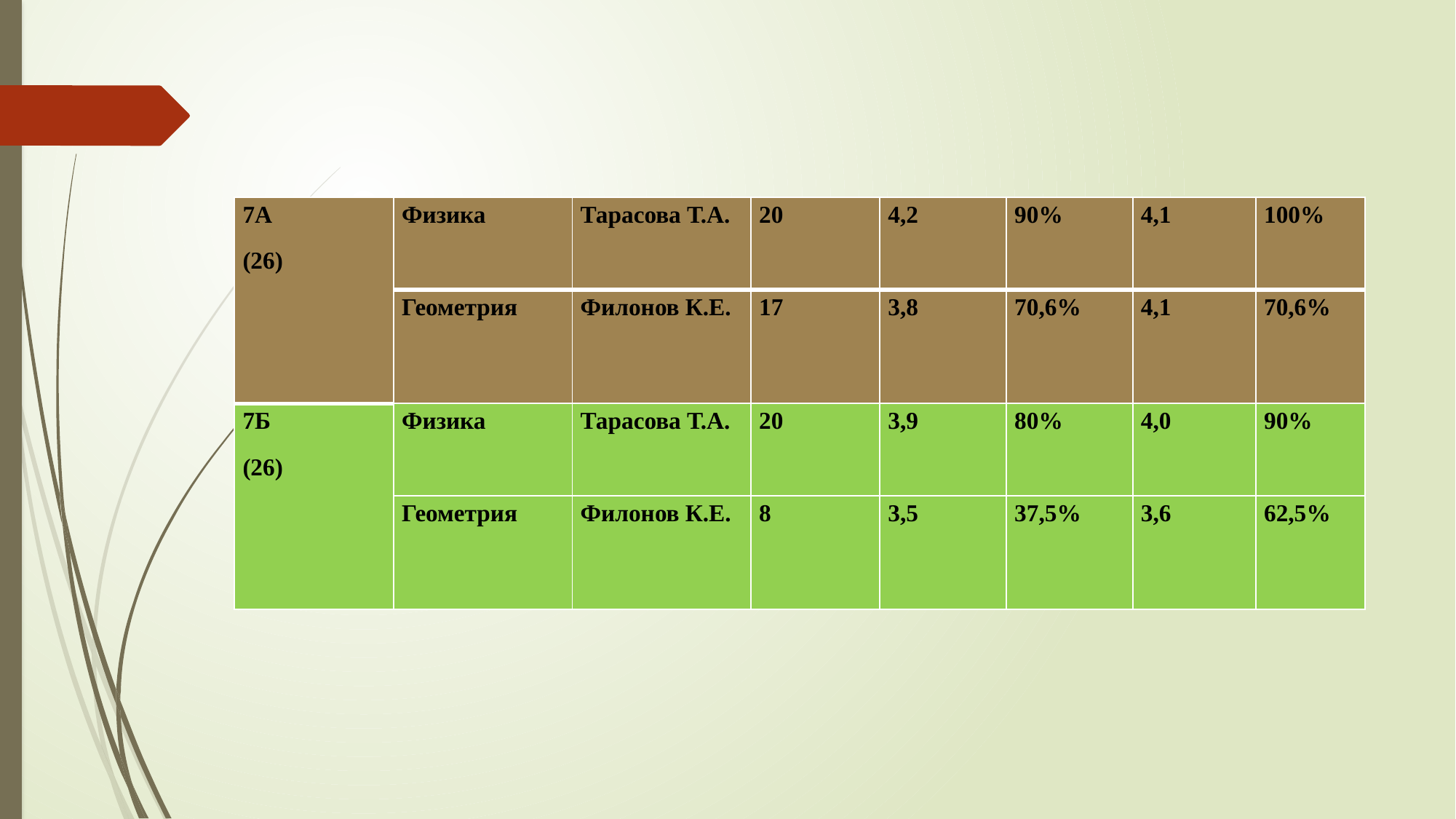

| 7А (26) | Физика | Тарасова Т.А. | 20 | 4,2 | 90% | 4,1 | 100% |
| --- | --- | --- | --- | --- | --- | --- | --- |
|  | Геометрия | Филонов К.Е. | 17 | 3,8 | 70,6% | 4,1 | 70,6% |
| 7Б (26) | Физика | Тарасова Т.А. | 20 | 3,9 | 80% | 4,0 | 90% |
|  | Геометрия | Филонов К.Е. | 8 | 3,5 | 37,5% | 3,6 | 62,5% |